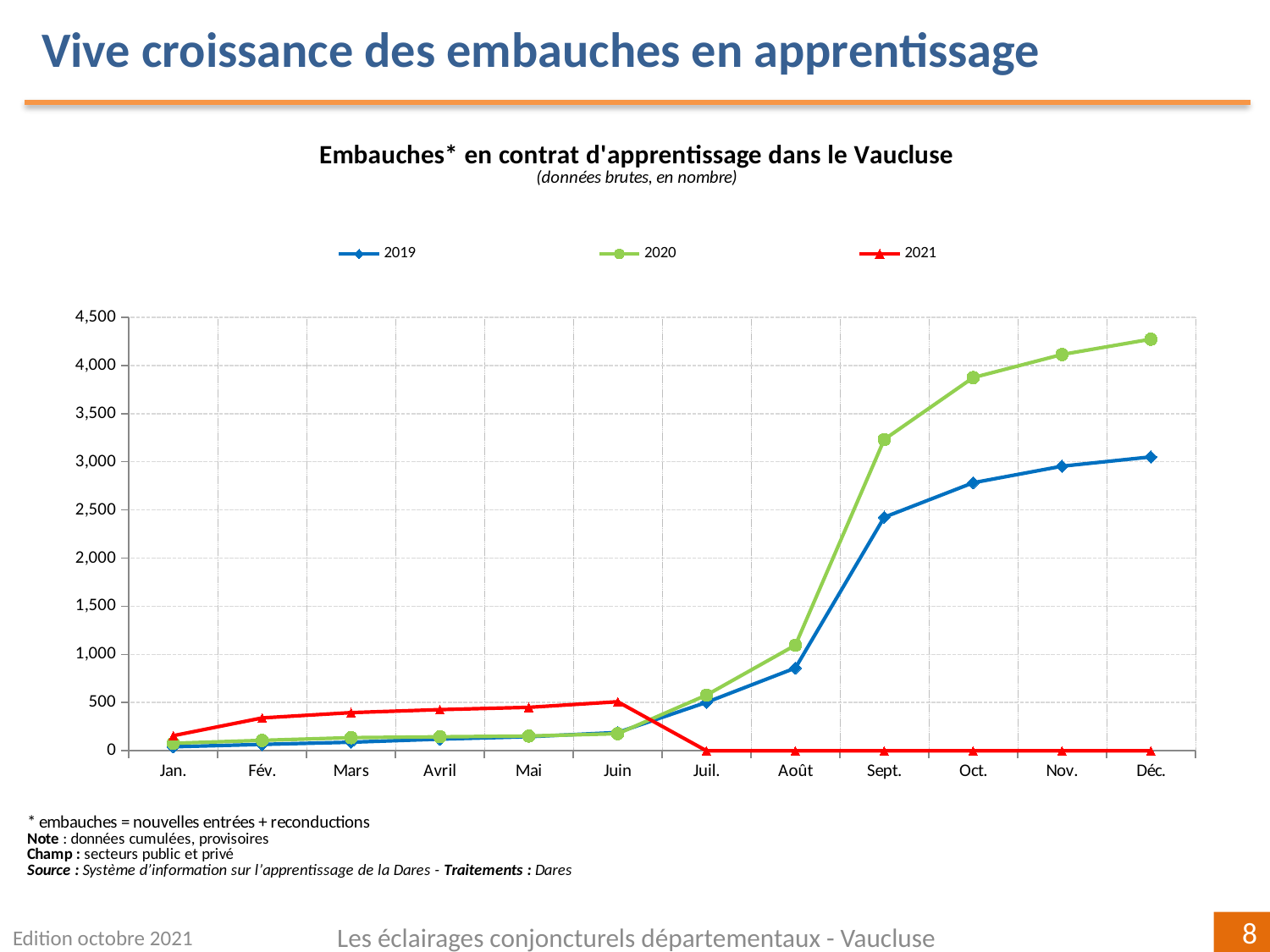

Vive croissance des embauches en apprentissage

### Chart

| Category | 2019 | 2020 | 2021 |
|---|---|---|---|
| Jan. | 42.0 | 78.0 | 157.0 |
| Fév. | 66.0 | 108.0 | 341.0 |
| Mars | 89.0 | 136.0 | 396.0 |
| Avril | 121.0 | 145.0 | 427.0 |
| Mai | 146.0 | 153.0 | 451.0 |
| Juin | 190.0 | 177.0 | 509.0 |
| Juil. | 503.0 | 578.0 | None |
| Août | 859.0 | 1096.0 | None |
| Sept. | 2424.0 | 3231.0 | None |
| Oct. | 2782.0 | 3873.0 | None |
| Nov. | 2954.0 | 4113.0 | None |
| Déc. | 3050.0 | 4272.0 | None |
Edition octobre 2021
Les éclairages conjoncturels départementaux - Vaucluse
8